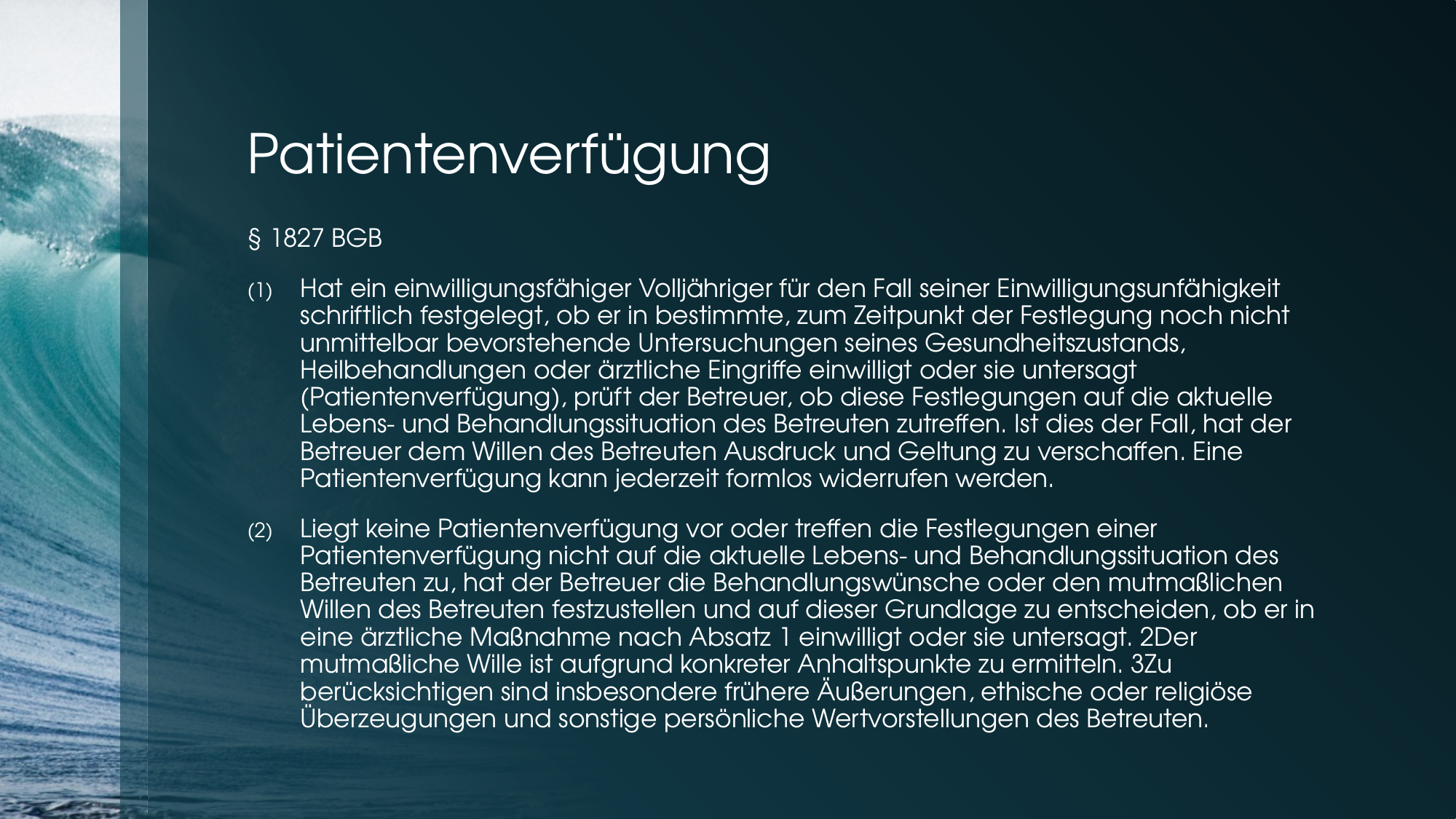

# Patientenverfügung
§ 1827 BGB
Hat ein einwilligungsfähiger Volljähriger für den Fall seiner Einwilligungsunfähigkeit schriftlich festgelegt, ob er in bestimmte, zum Zeitpunkt der Festlegung noch nicht unmittelbar bevorstehende Untersuchungen seines Gesundheitszustands, Heilbehandlungen oder ärztliche Eingriffe einwilligt oder sie untersagt (Patientenverfügung), prüft der Betreuer, ob diese Festlegungen auf die aktuelle Lebens- und Behandlungssituation des Betreuten zutreffen. Ist dies der Fall, hat der Betreuer dem Willen des Betreuten Ausdruck und Geltung zu verschaffen. Eine Patientenverfügung kann jederzeit formlos widerrufen werden.
Liegt keine Patientenverfügung vor oder treffen die Festlegungen einer Patientenverfügung nicht auf die aktuelle Lebens- und Behandlungssituation des Betreuten zu, hat der Betreuer die Behandlungswünsche oder den mutmaßlichen Willen des Betreuten festzustellen und auf dieser Grundlage zu entscheiden, ob er in eine ärztliche Maßnahme nach Absatz 1 einwilligt oder sie untersagt. 2Der mutmaßliche Wille ist aufgrund konkreter Anhaltspunkte zu ermitteln. 3Zu berücksichtigen sind insbesondere frühere Äußerungen, ethische oder religiöse Überzeugungen und sonstige persönliche Wertvorstellungen des Betreuten.